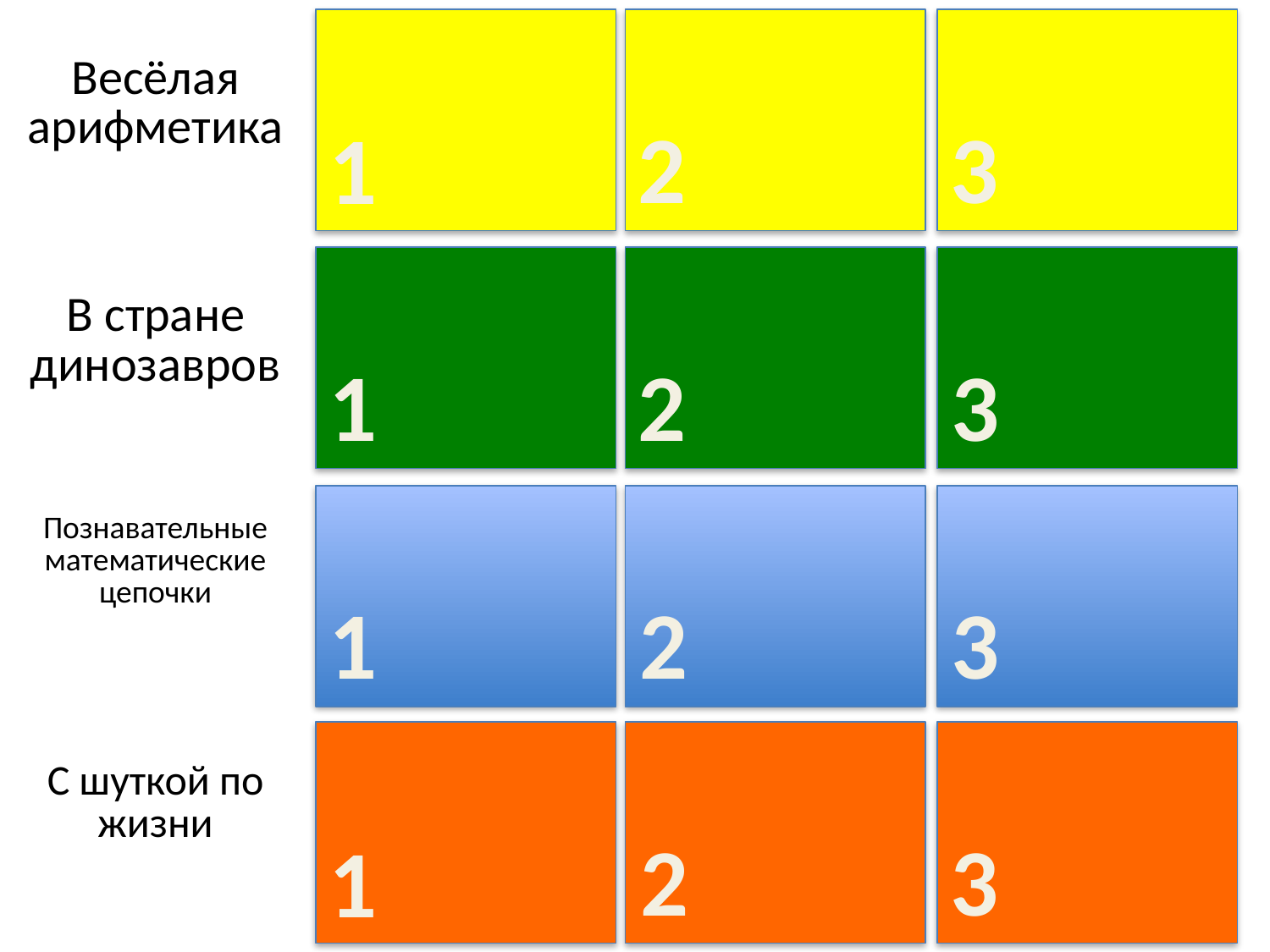

| Весёлая арифметика |  |  |  |
| --- | --- | --- | --- |
| В стране динозавров |  |  |  |
| Познавательные математические цепочки |  |  |  |
| С шуткой по жизни |  |  |  |

2
3
1

1
2
3

1
2
3

2
3
1